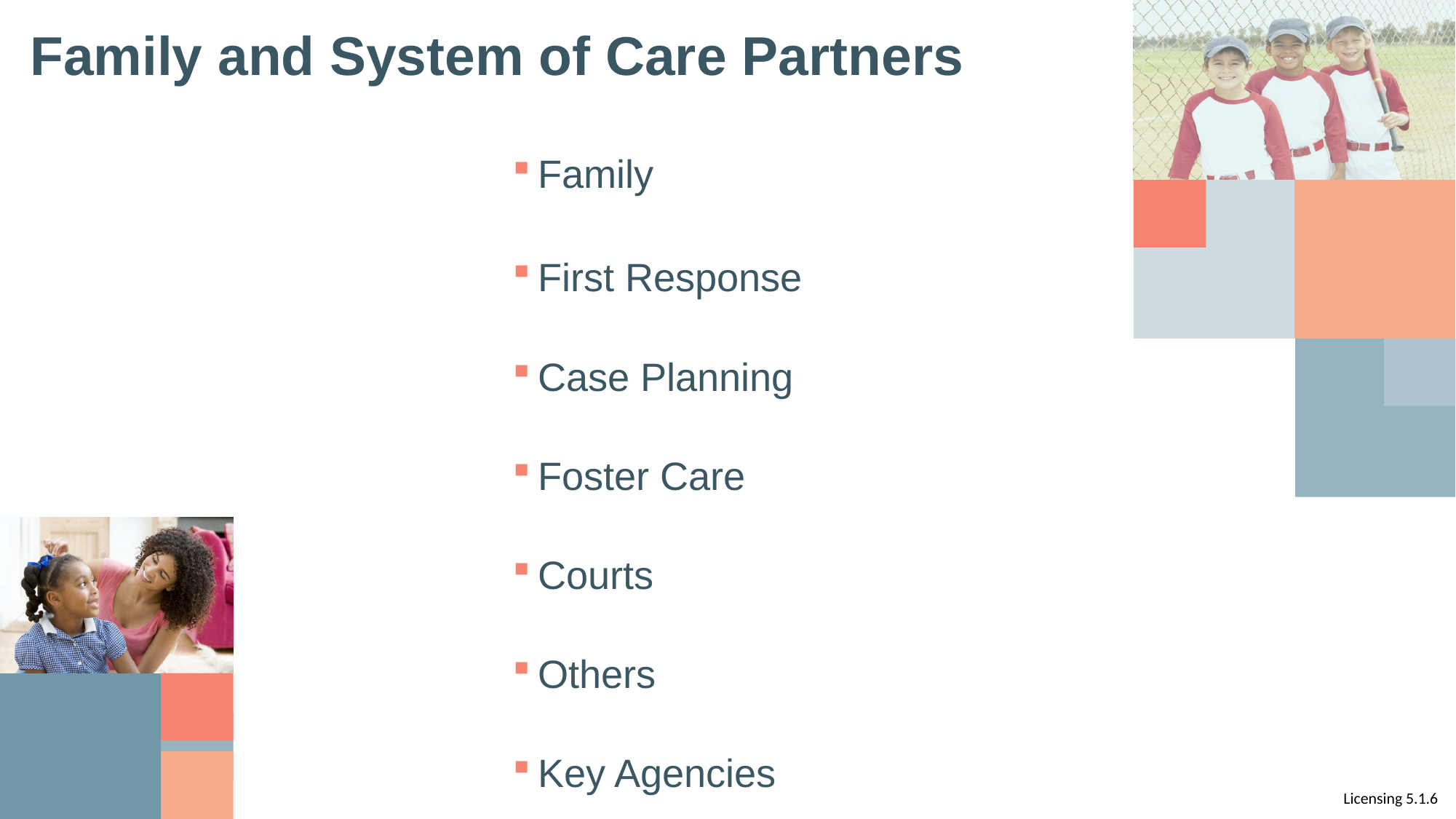

# Family and System of Care Partners
Family
First Response
Case Planning
Foster Care
Courts
Others
Key Agencies
Licensing 5.1.6